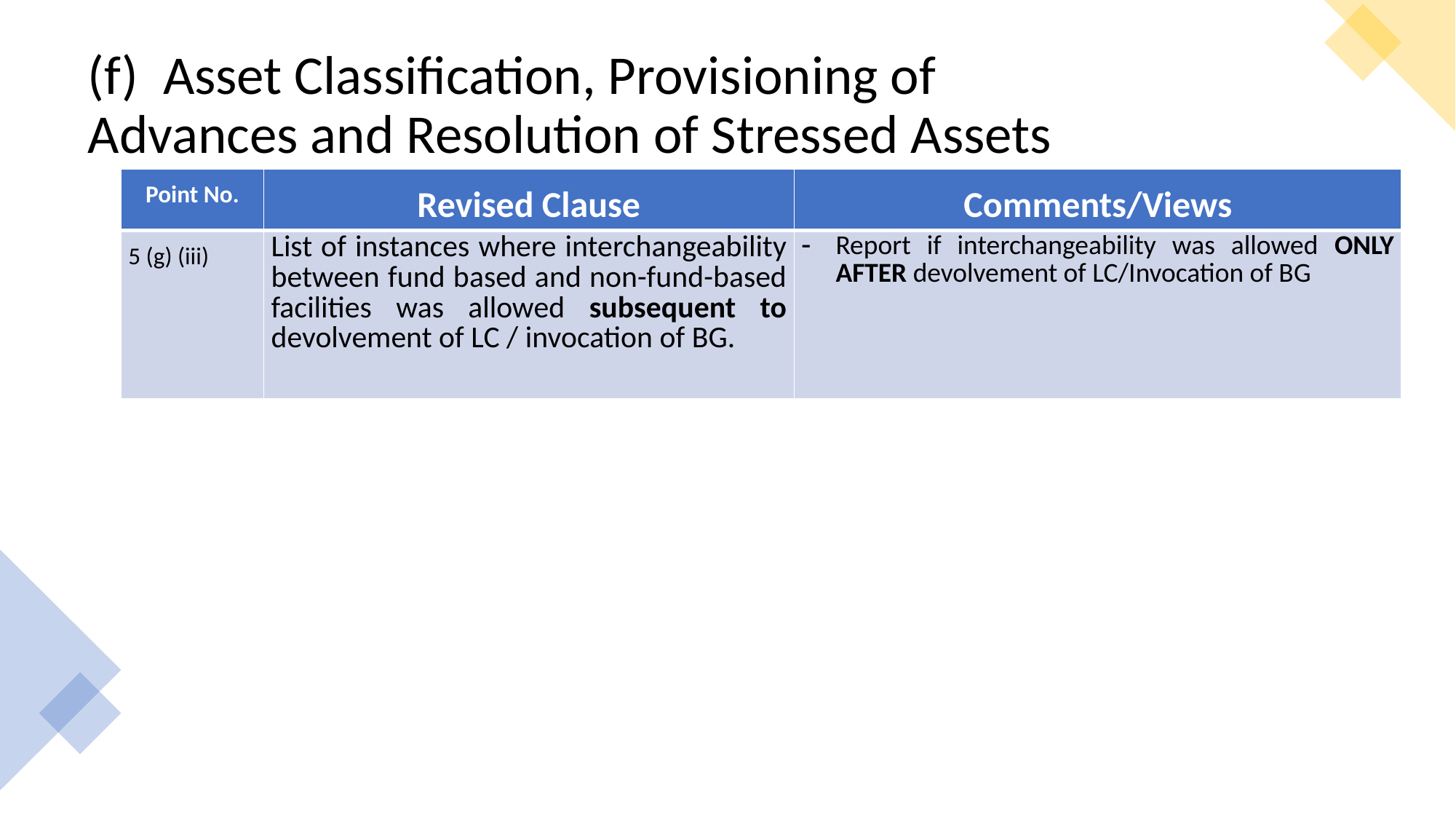

# (f)  Asset Classification, Provisioning of Advances and Resolution of Stressed Assets

| Point No. | Revised Clause | Comments/Views |
| --- | --- | --- |
| 5 (g) (iii) | List of instances where interchangeability between fund based and non-fund-based facilities was allowed subsequent to devolvement of LC / invocation of BG. | Report if interchangeability was allowed ONLY AFTER devolvement of LC/Invocation of BG |